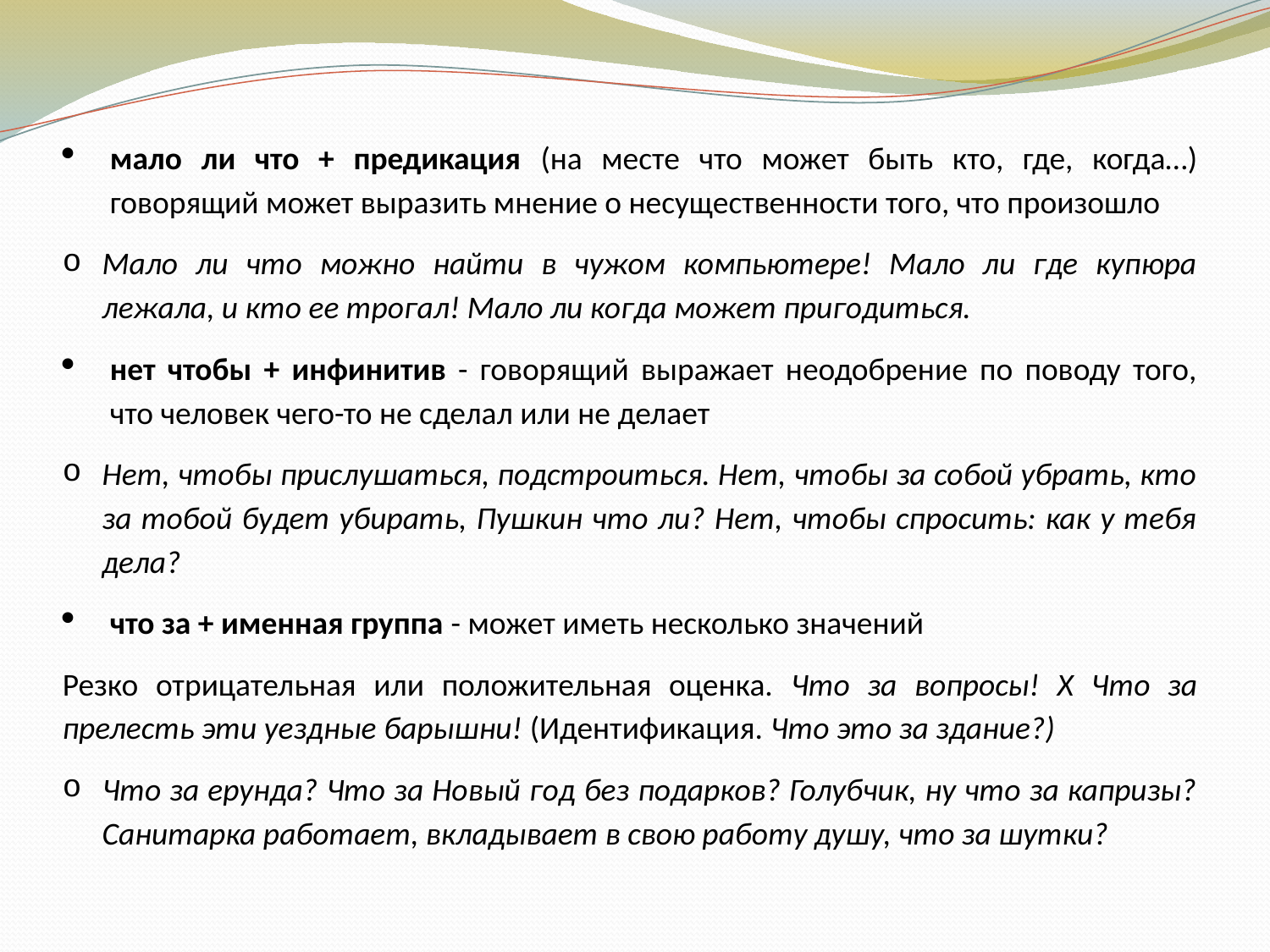

мало ли что + предикация (на месте что может быть кто, где, когда…) говорящий может выразить мнение о несущественности того, что произошло
Мало ли что можно найти в чужом компьютере! Мало ли где купюра лежала, и кто ее трогал! Мало ли когда может пригодиться.
нет чтобы + инфинитив - говорящий выражает неодобрение по поводу того, что человек чего-то не сделал или не делает
Нет, чтобы прислушаться, подстроиться. Нет, чтобы за собой убрать, кто за тобой будет убирать, Пушкин что ли? Нет, чтобы спросить: как у тебя дела?
что за + именная группа - может иметь несколько значений
Резко отрицательная или положительная оценка. Что за вопросы! Х Что за прелесть эти уездные барышни! (Идентификация. Что это за здание?)
Что за ерунда? Что за Новый год без подарков? Голубчик, ну что за капризы? Санитарка работает, вкладывает в свою работу душу, что за шутки?